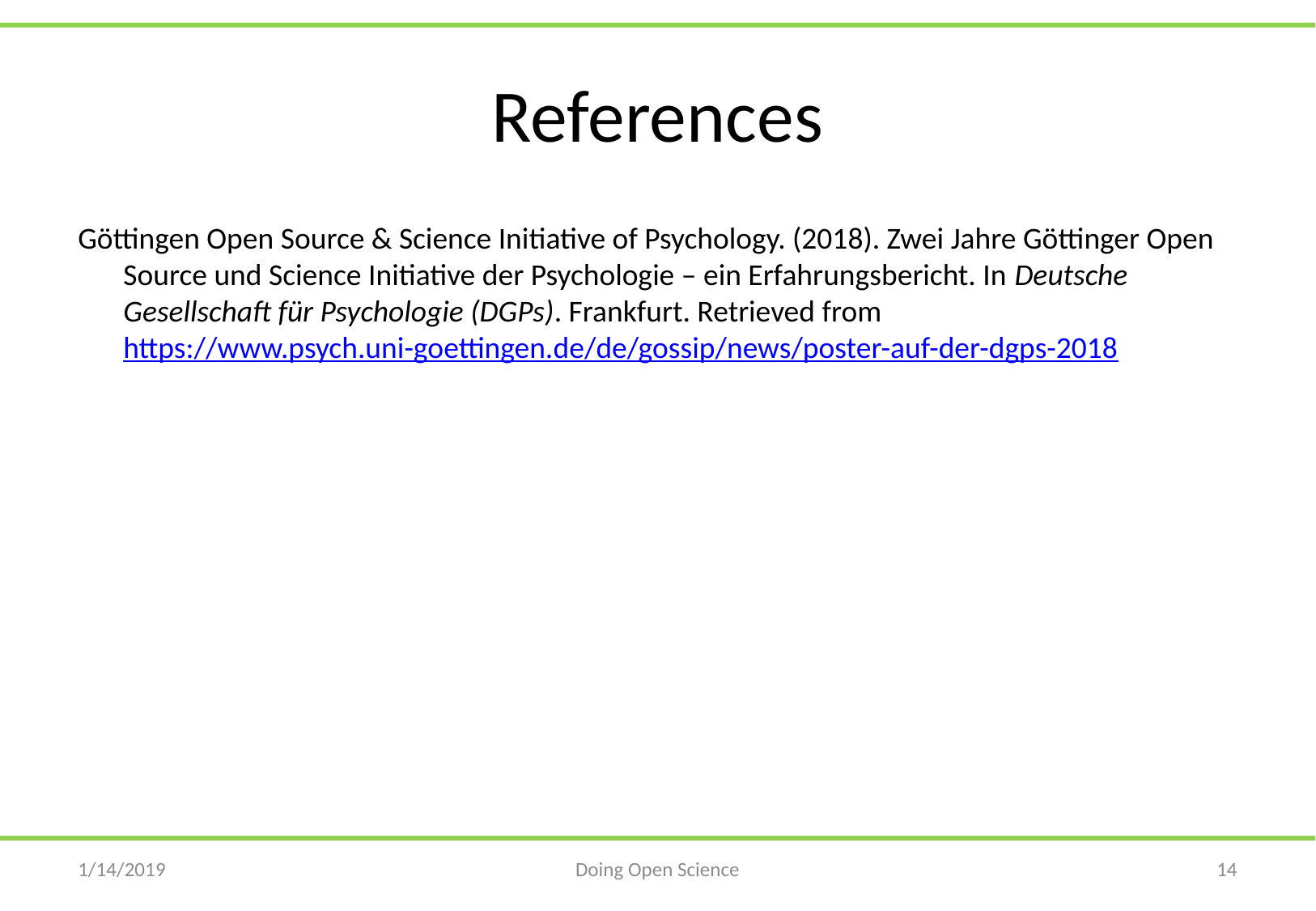

# References
Göttingen Open Source & Science Initiative of Psychology. (2018). Zwei Jahre Göttinger Open Source und Science Initiative der Psychologie – ein Erfahrungsbericht. In Deutsche Gesellschaft für Psychologie (DGPs). Frankfurt. Retrieved from https://www.psych.uni-goettingen.de/de/gossip/news/poster-auf-der-dgps-2018

1/14/2019
Doing Open Science
14